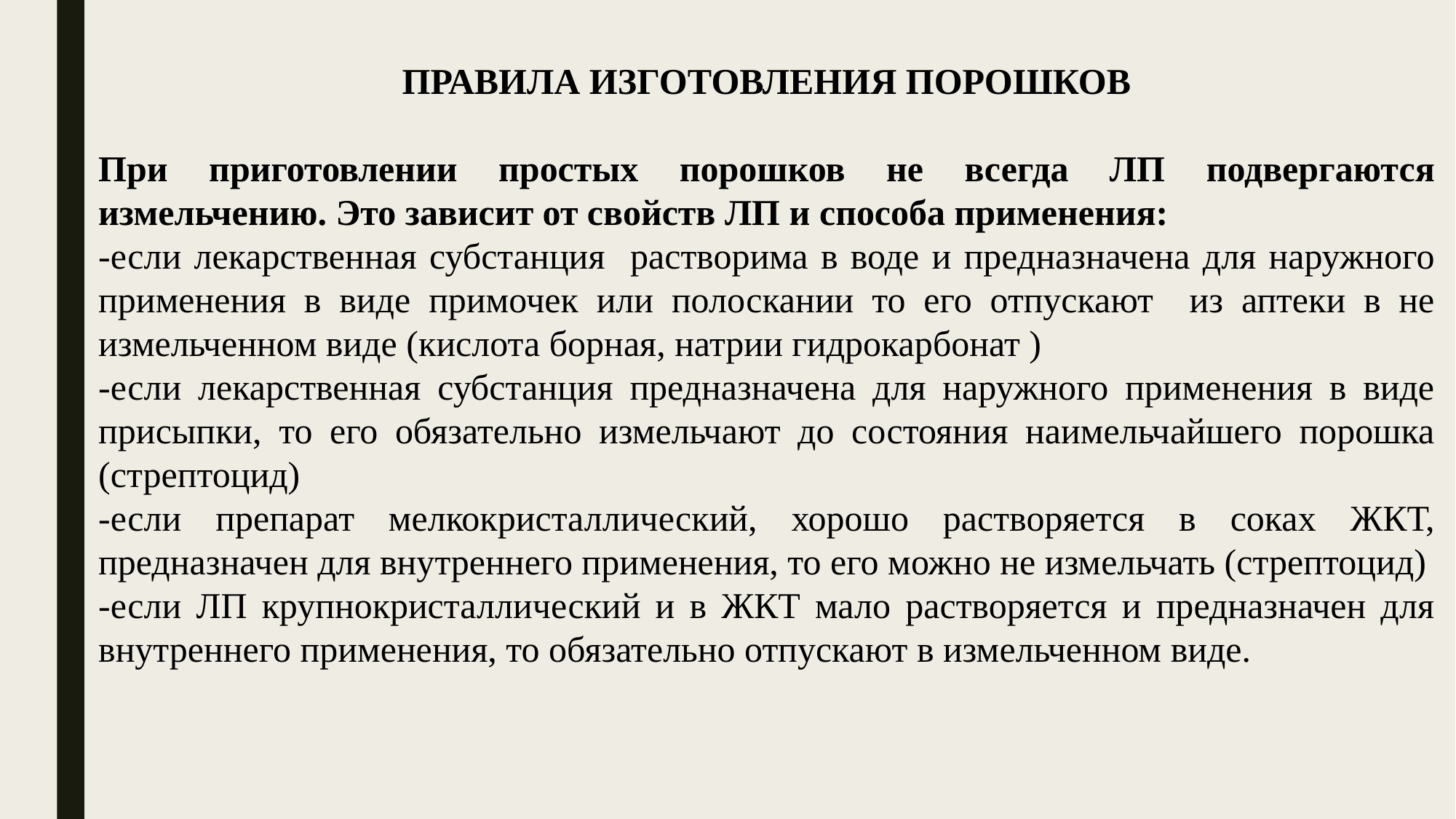

ПРАВИЛА ИЗГОТОВЛЕНИЯ ПОРОШКОВ

При приготовлении простых порошков не всегда ЛП подвергаются измельчению. Это зависит от свойств ЛП и способа применения:
-если лекарственная субстанция  растворима в воде и предназначена для наружного применения в виде примочек или полоскании то его отпускают  из аптеки в не измельченном виде (кислота борная, натрии гидрокарбонат )
-если лекарственная субстанция предназначена для наружного применения в виде присыпки, то его обязательно измельчают до состояния наимельчайшего порошка (стрептоцид)
-если препарат мелкокристаллический, хорошо растворяется в соках ЖКТ, предназначен для внутреннего применения, то его можно не измельчать (стрептоцид)
-если ЛП крупнокристаллический и в ЖКТ мало растворяется и предназначен для внутреннего применения, то обязательно отпускают в измельченном виде.